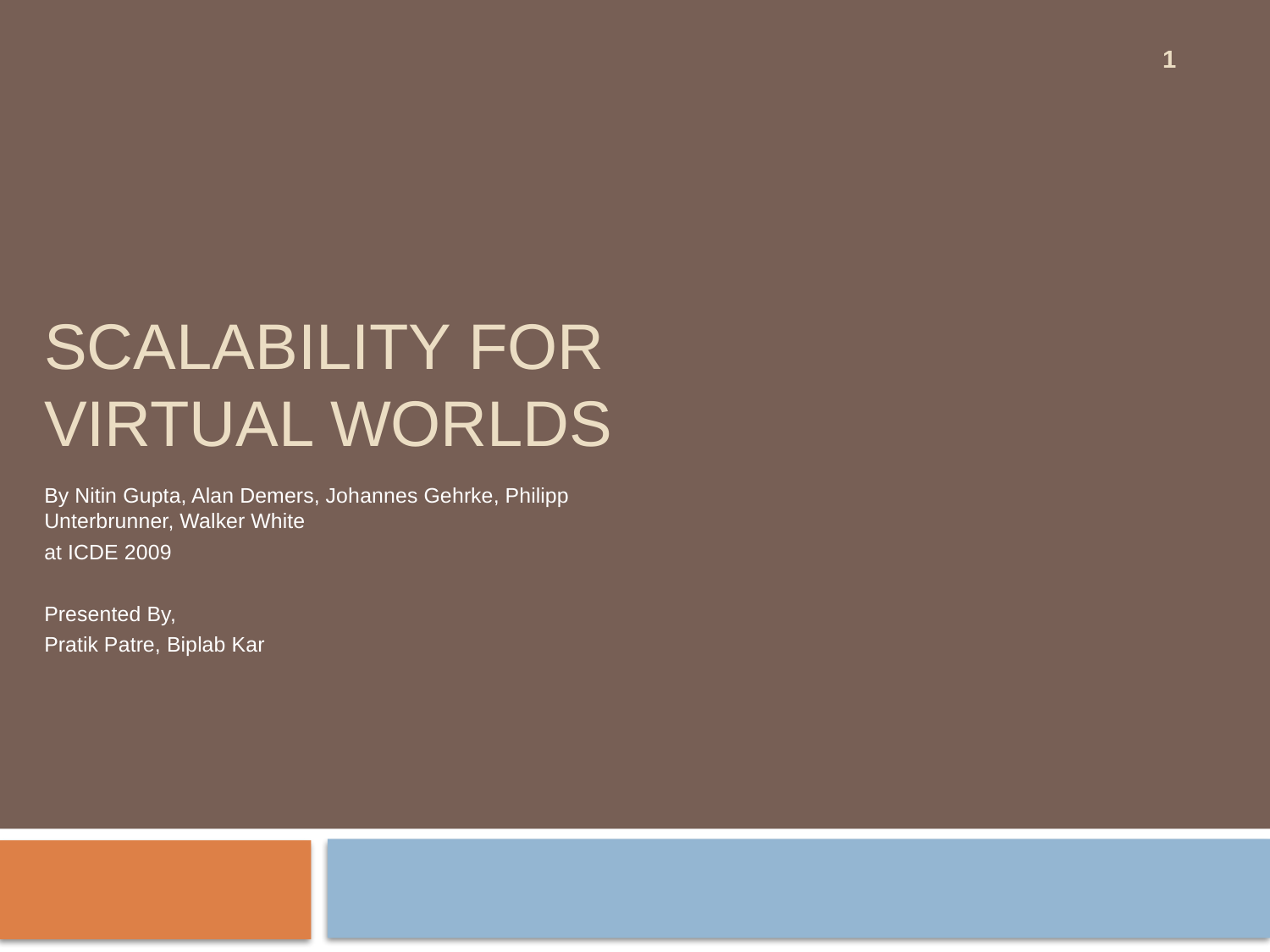

1
# Scalability for Virtual Worlds
By Nitin Gupta, Alan Demers, Johannes Gehrke, Philipp Unterbrunner, Walker White
at ICDE 2009

Presented By,
Pratik Patre, Biplab Kar